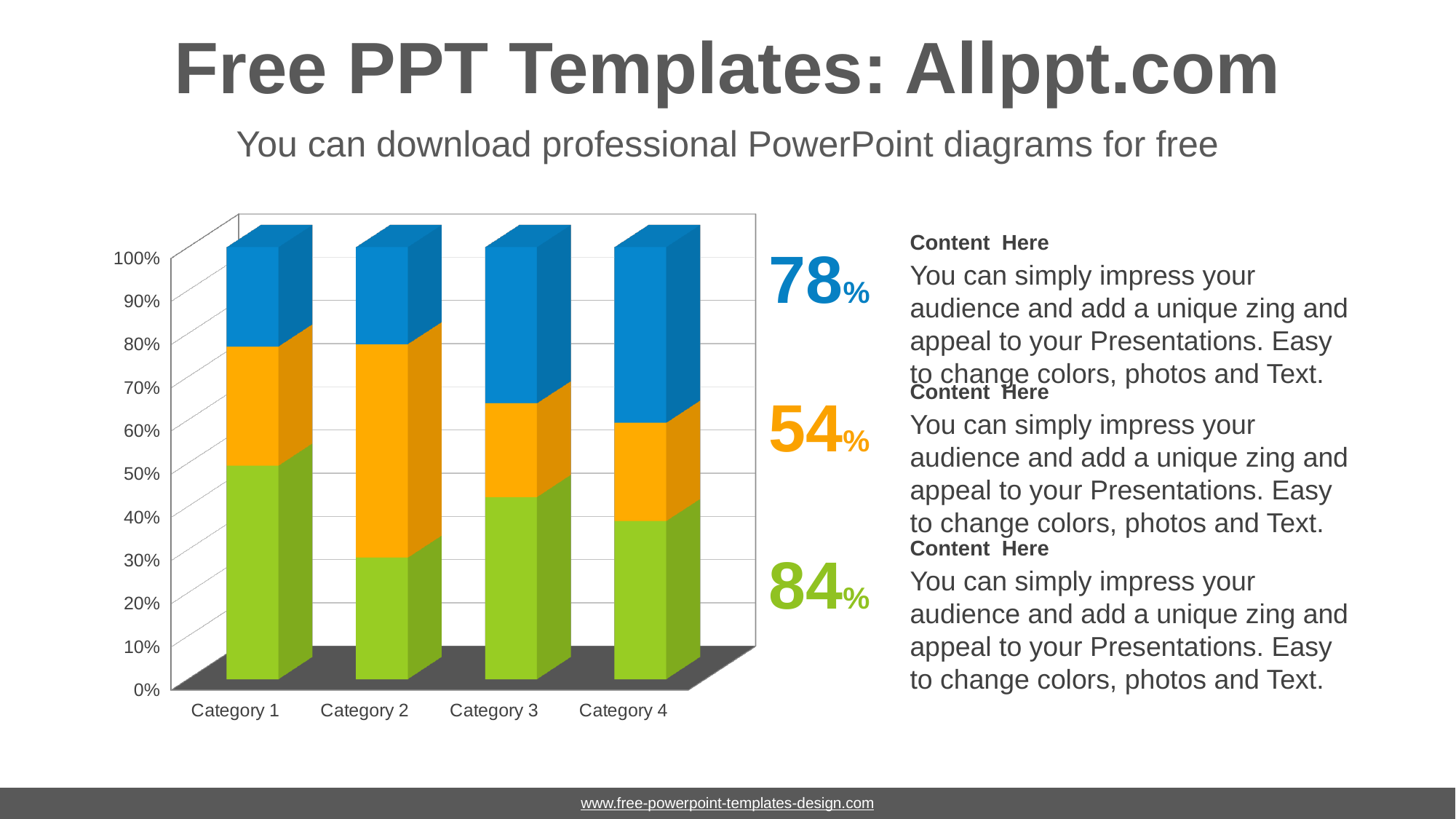

# Free PPT Templates: Allppt.com
You can download professional PowerPoint diagrams for free

[unsupported chart]

Content  Here
You can simply impress your audience and add a unique zing and appeal to your Presentations. Easy to change colors, photos and Text.
78%
Content  Here
You can simply impress your audience and add a unique zing and appeal to your Presentations. Easy to change colors, photos and Text.
54%
Content  Here
You can simply impress your audience and add a unique zing and appeal to your Presentations. Easy to change colors, photos and Text.
84%
www.free-powerpoint-templates-design.com